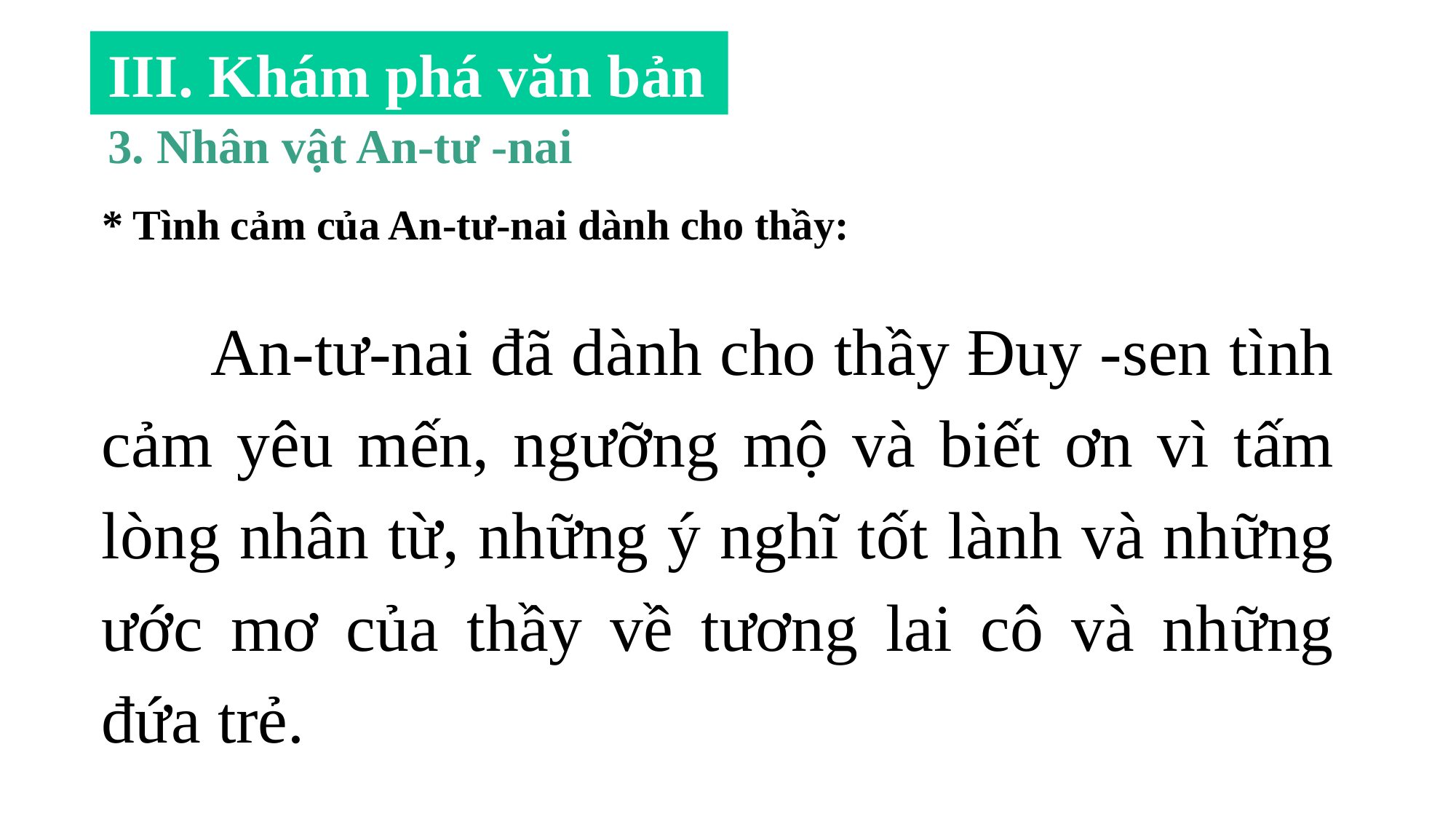

III. Khám phá văn bản
3. Nhân vật An-tư -nai
* Tình cảm của An-tư-nai dành cho thầy:
	An-tư-nai đã dành cho thầy Đuy -sen tình cảm yêu mến, ngưỡng mộ và biết ơn vì tấm lòng nhân từ, những ý nghĩ tốt lành và những ước mơ của thầy về tương lai cô và những đứa trẻ.